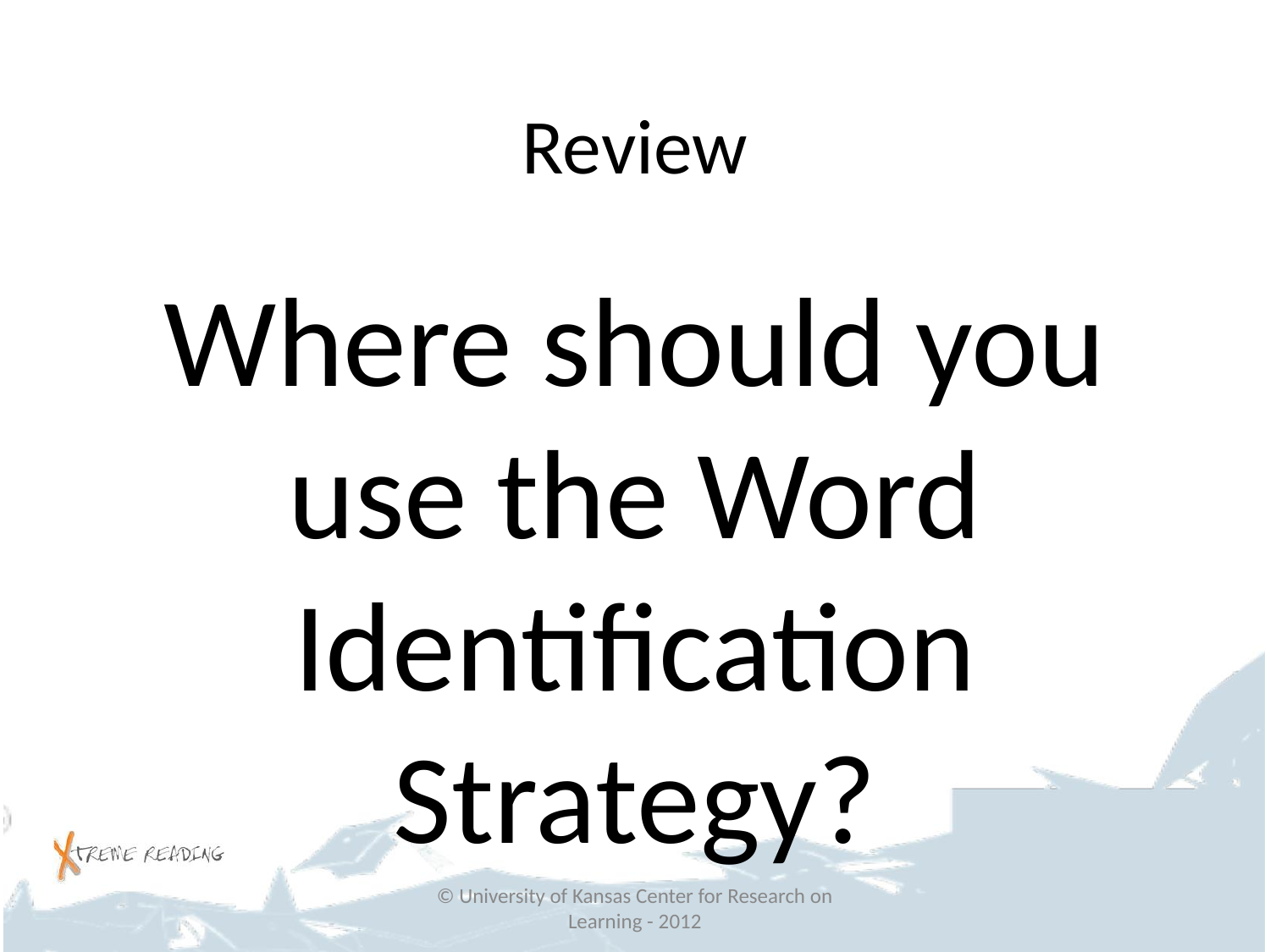

# Review
Where should you use the Word Identification Strategy?
© University of Kansas Center for Research on Learning - 2012